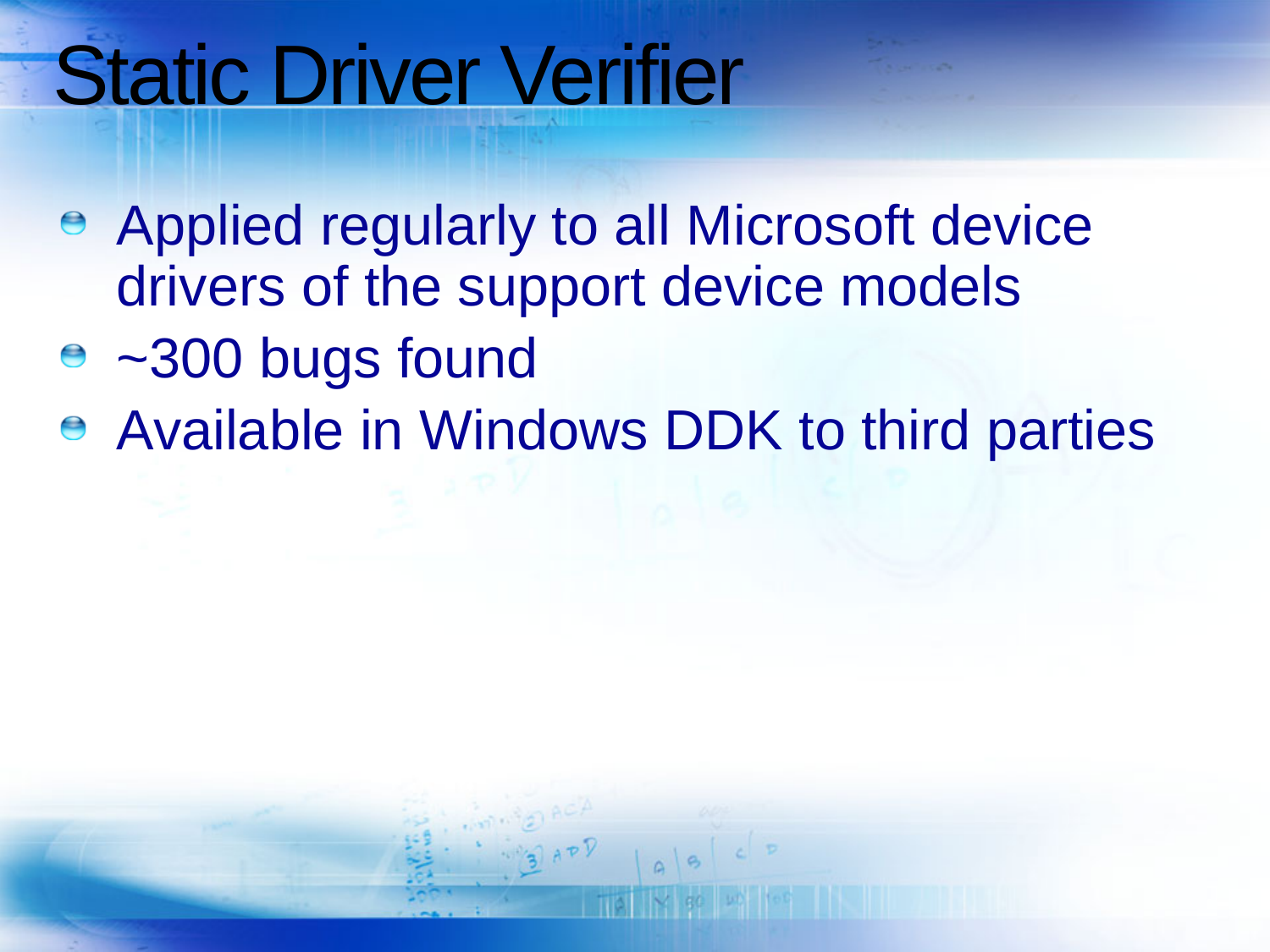

# Static Driver Verifier
Applied regularly to all Microsoft device drivers of the support device models
~300 bugs found
Available in Windows DDK to third parties